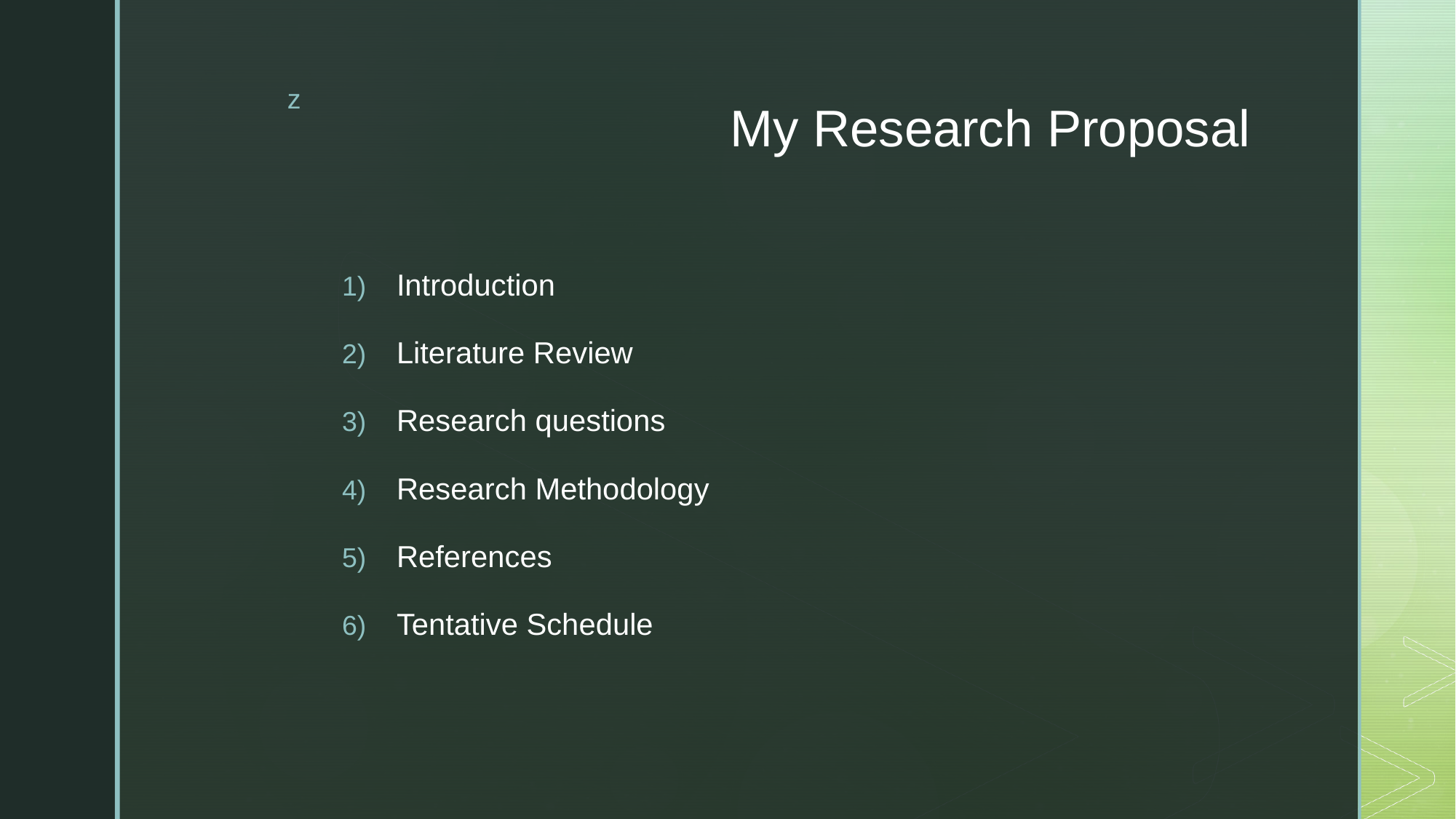

# My Research Proposal
Introduction
Literature Review
Research questions
Research Methodology
References
Tentative Schedule